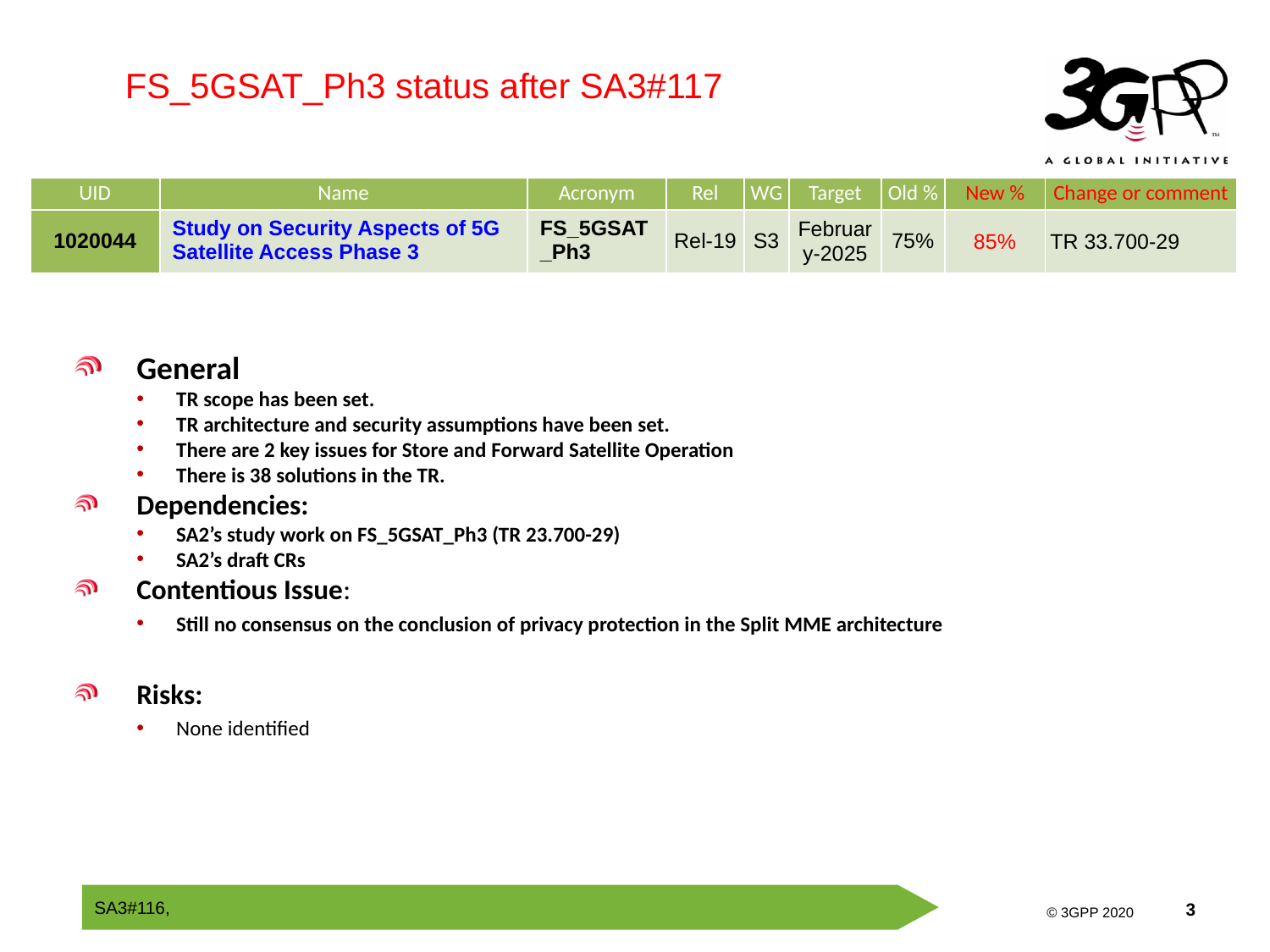

FS_5GSAT_Ph3 status after SA3#117
| UID | Name | Acronym | Rel | WG | Target | Old % | New % | Change or comment |
| --- | --- | --- | --- | --- | --- | --- | --- | --- |
| 1020044 | Study on Security Aspects of 5G Satellite Access Phase 3 | FS\_5GSAT\_Ph3 | Rel-19 | S3 | February-2025 | 75% | 85% | TR 33.700-29 |
General
TR scope has been set.
TR architecture and security assumptions have been set.
There are 2 key issues for Store and Forward Satellite Operation
There is 38 solutions in the TR.
Dependencies:
SA2’s study work on FS_5GSAT_Ph3 (TR 23.700-29)
SA2’s draft CRs
Contentious Issue:
Still no consensus on the conclusion of privacy protection in the Split MME architecture

Risks:
None identified